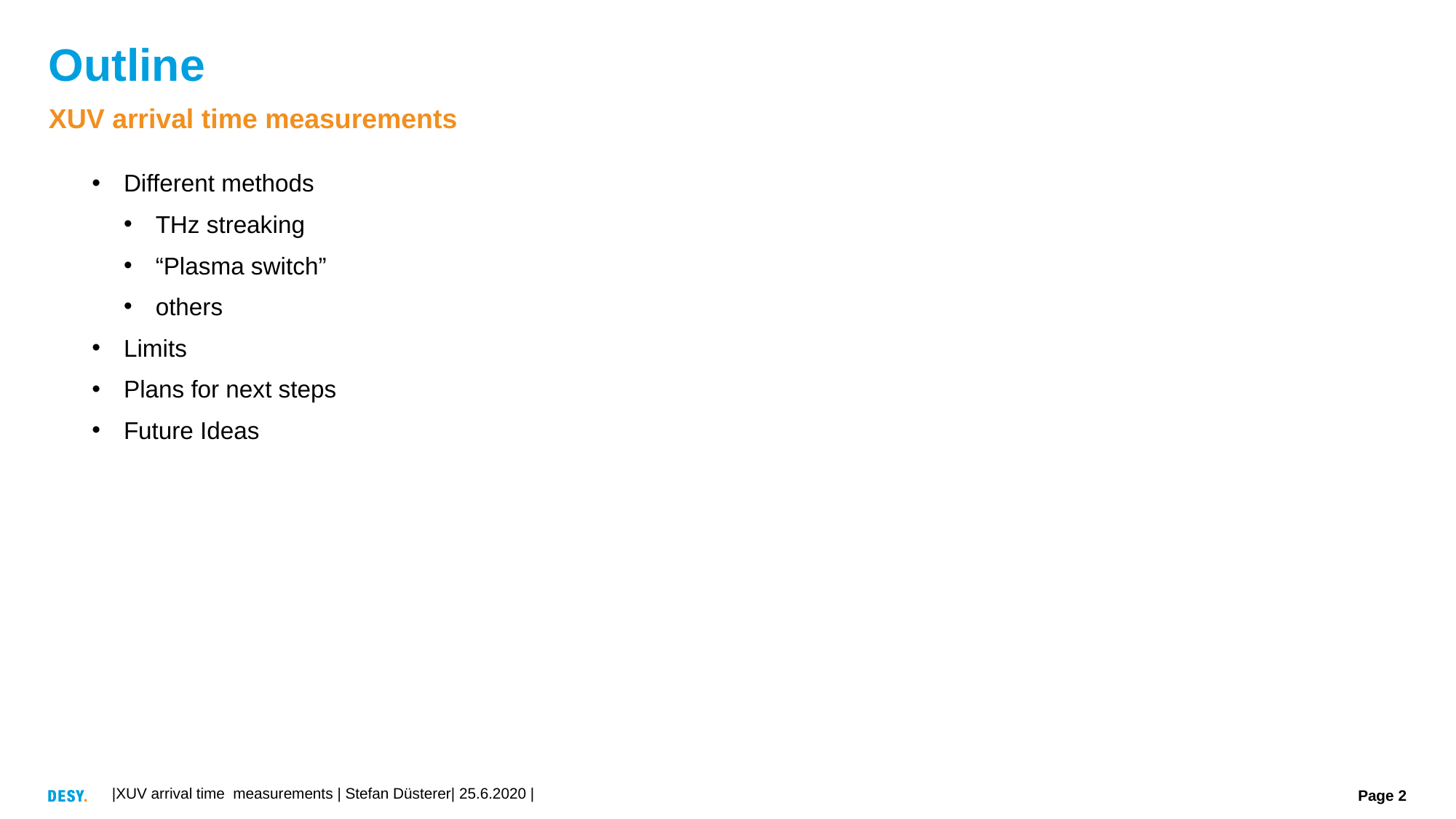

# Outline
XUV arrival time measurements

Different methods
THz streaking
“Plasma switch”
others
Limits
Plans for next steps
Future Ideas